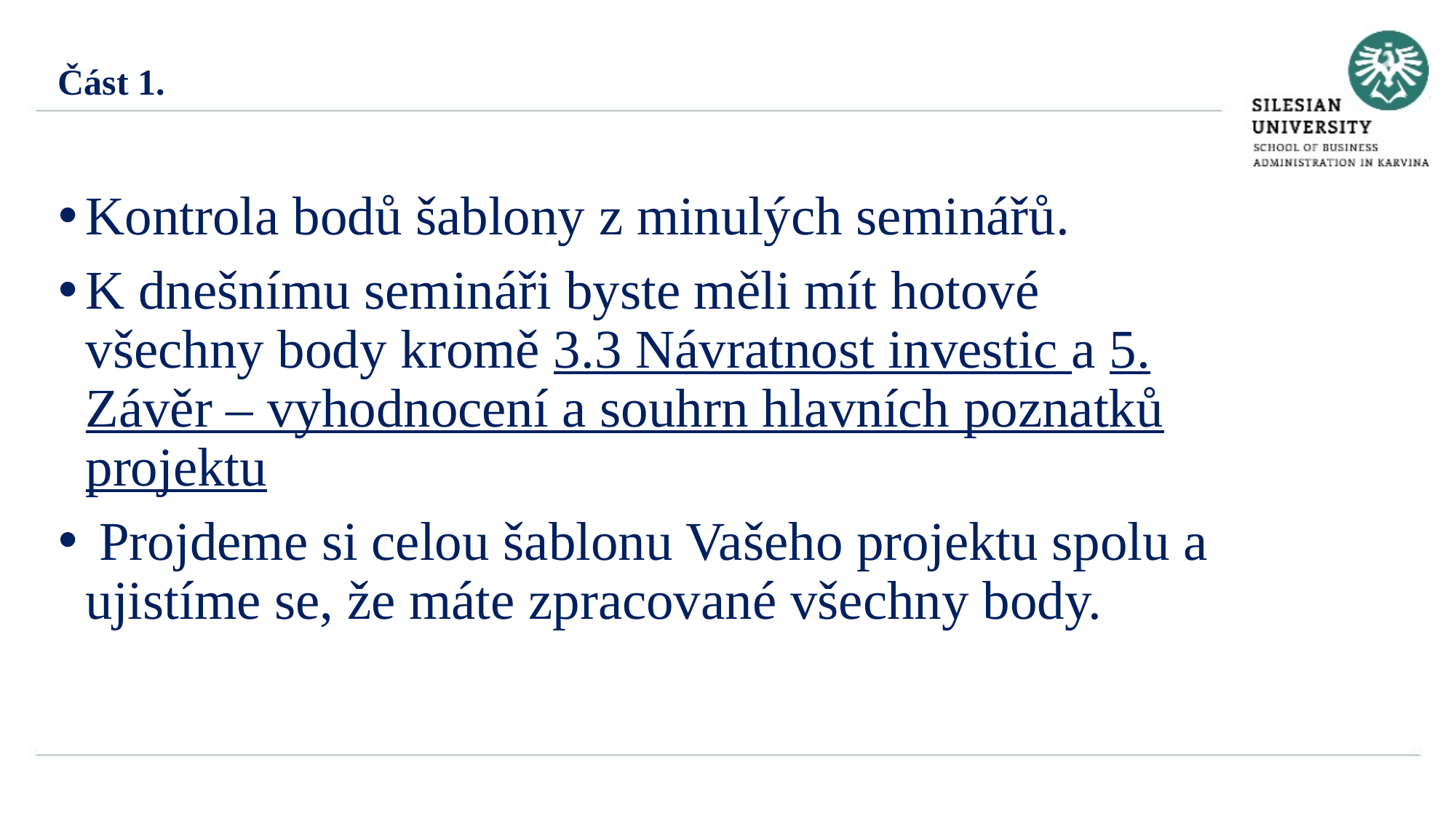

Část 1.

Kontrola bodů šablony z minulých seminářů.
K dnešnímu semináři byste měli mít hotové všechny body kromě 3.3 Návratnost investic a 5. Závěr – vyhodnocení a souhrn hlavních poznatků projektu
 Projdeme si celou šablonu Vašeho projektu spolu a ujistíme se, že máte zpracované všechny body.